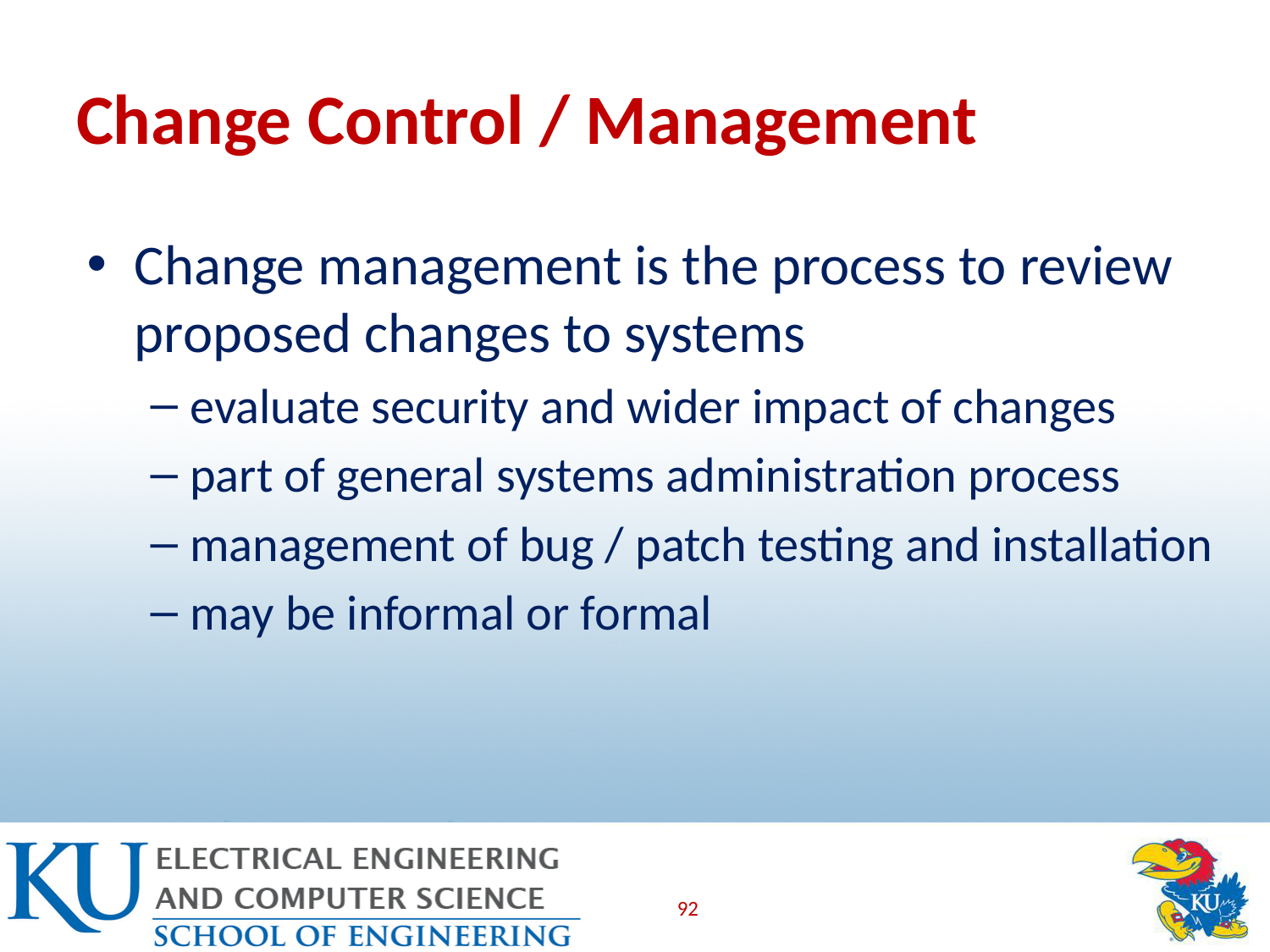

# Change Control / Management
Change management is the process to review proposed changes to systems
evaluate security and wider impact of changes
part of general systems administration process
management of bug / patch testing and installation
may be informal or formal
92